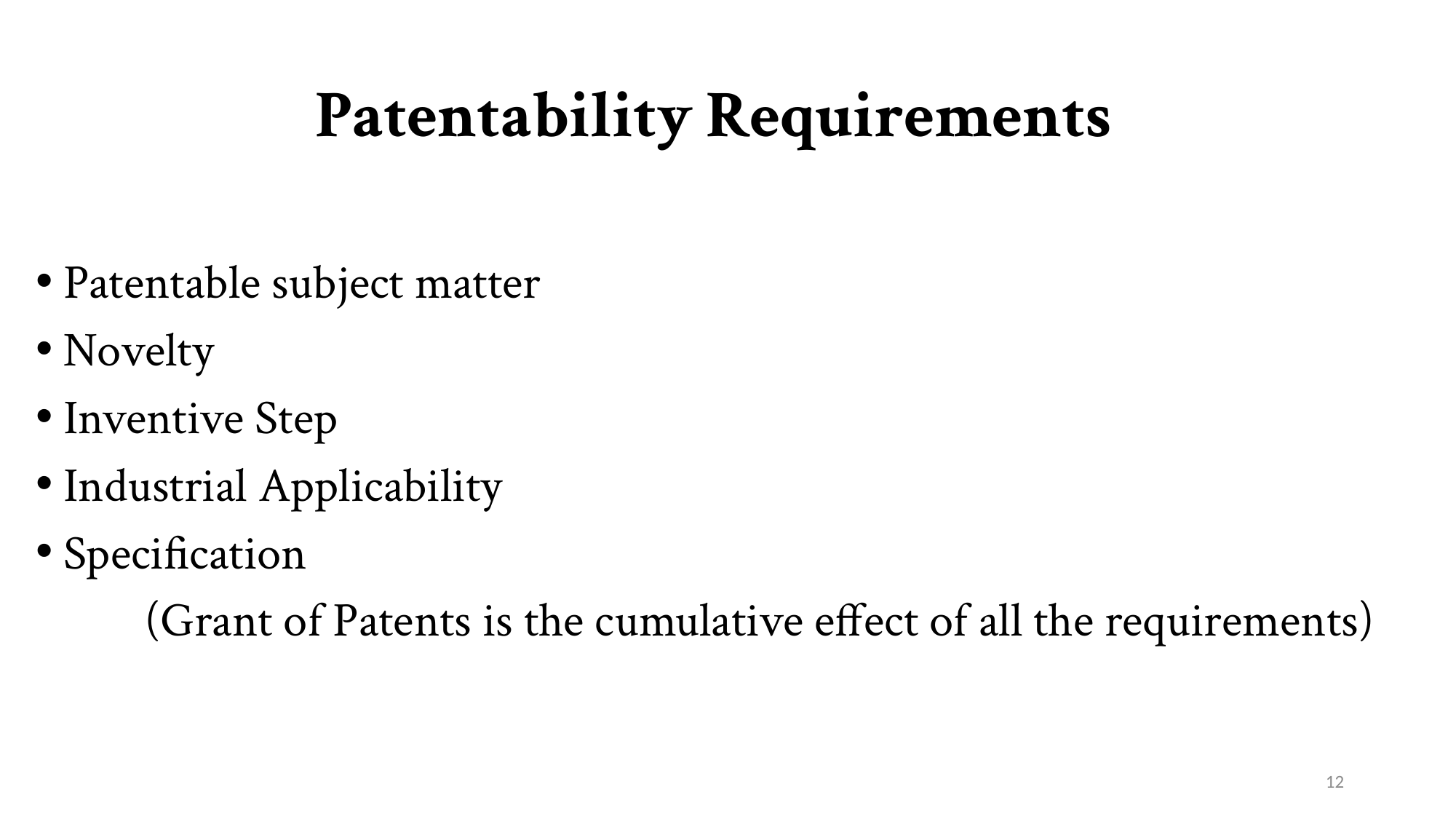

# Patentability Requirements
Patentable subject matter
Novelty
Inventive Step
Industrial Applicability
Specification
	(Grant of Patents is the cumulative effect of all the requirements)
12